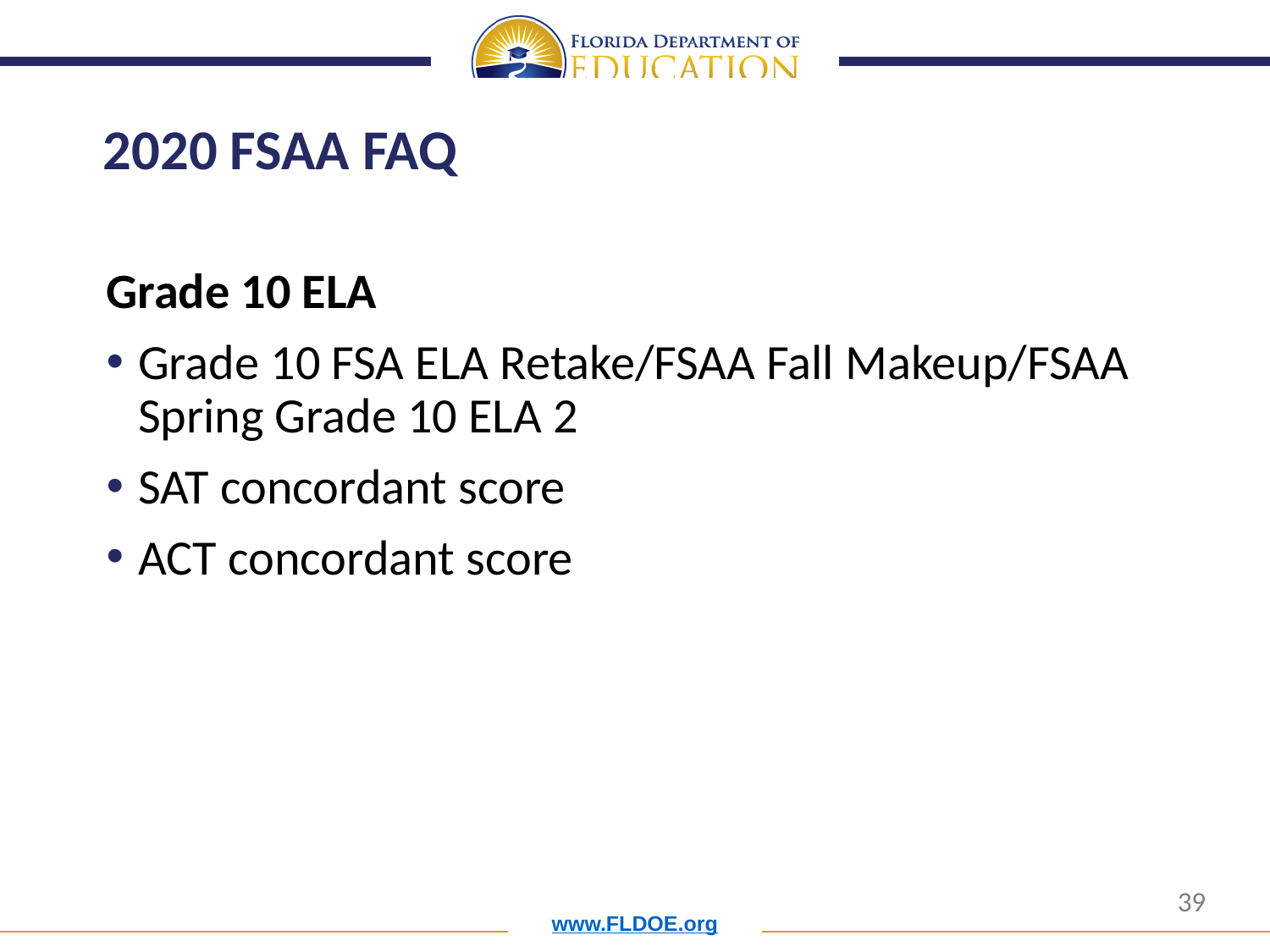

# 2020 FSAA FAQ
Grade 10 ELA
Grade 10 FSA ELA Retake/FSAA Fall Makeup/FSAA Spring Grade 10 ELA 2
SAT concordant score
ACT concordant score